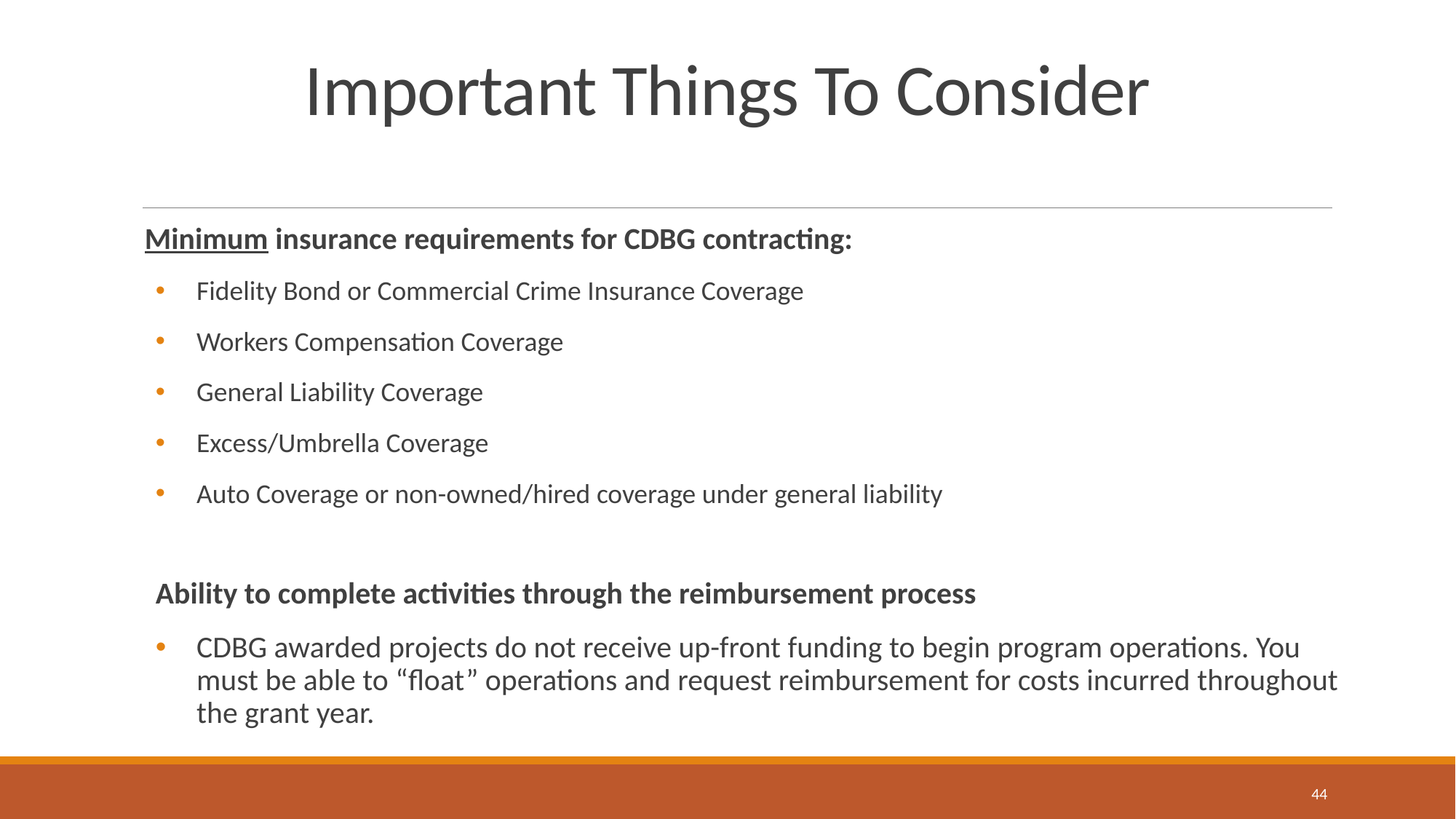

# Important Things To Consider
Minimum insurance requirements for CDBG contracting:
Fidelity Bond or Commercial Crime Insurance Coverage
Workers Compensation Coverage
General Liability Coverage
Excess/Umbrella Coverage
Auto Coverage or non-owned/hired coverage under general liability

Ability to complete activities through the reimbursement process
CDBG awarded projects do not receive up-front funding to begin program operations. You must be able to “float” operations and request reimbursement for costs incurred throughout the grant year.
44